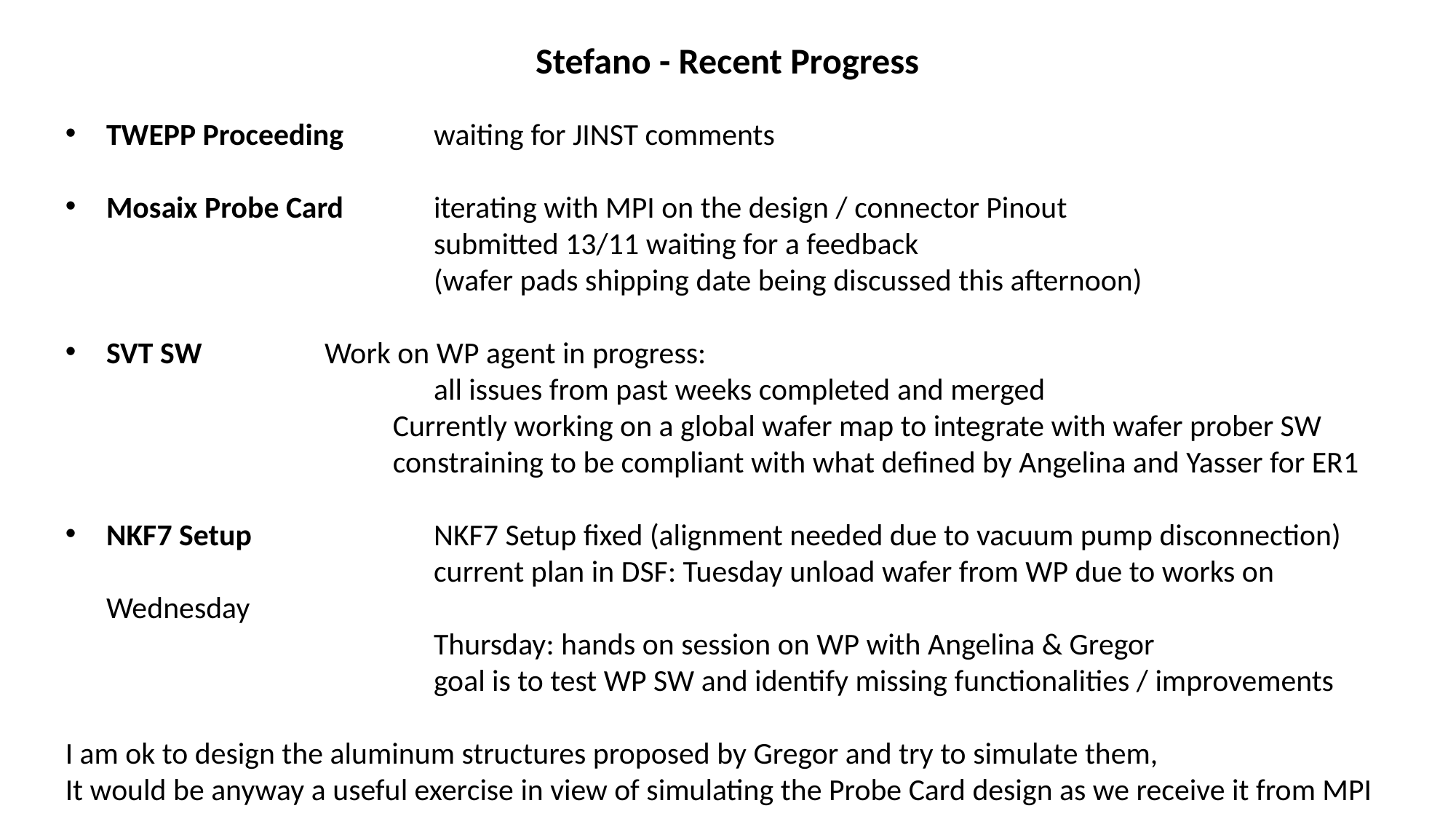

Stefano - Recent Progress
TWEPP Proceeding 	waiting for JINST comments

Mosaix Probe Card	iterating with MPI on the design / connector Pinout
			submitted 13/11 waiting for a feedback
			(wafer pads shipping date being discussed this afternoon)

SVT SW		Work on WP agent in progress:
			all issues from past weeks completed and merged
Currently working on a global wafer map to integrate with wafer prober SW
constraining to be compliant with what defined by Angelina and Yasser for ER1

NKF7 Setup		NKF7 Setup fixed (alignment needed due to vacuum pump disconnection)
			current plan in DSF: Tuesday unload wafer from WP due to works on Wednesday
			Thursday: hands on session on WP with Angelina & Gregor
			goal is to test WP SW and identify missing functionalities / improvements

I am ok to design the aluminum structures proposed by Gregor and try to simulate them,
It would be anyway a useful exercise in view of simulating the Probe Card design as we receive it from MPI